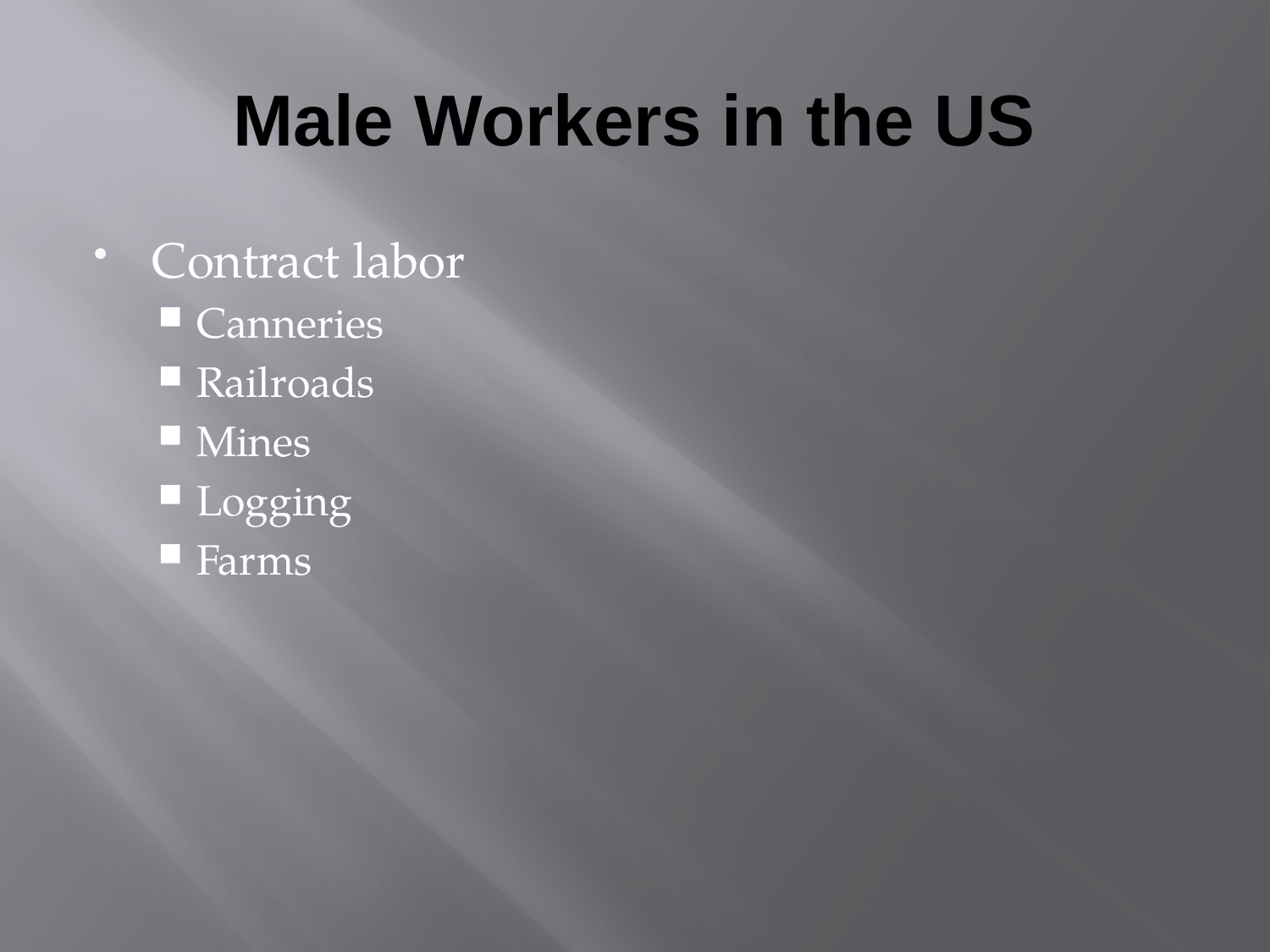

# Male Workers in the US
Contract labor
Canneries
Railroads
Mines
Logging
Farms